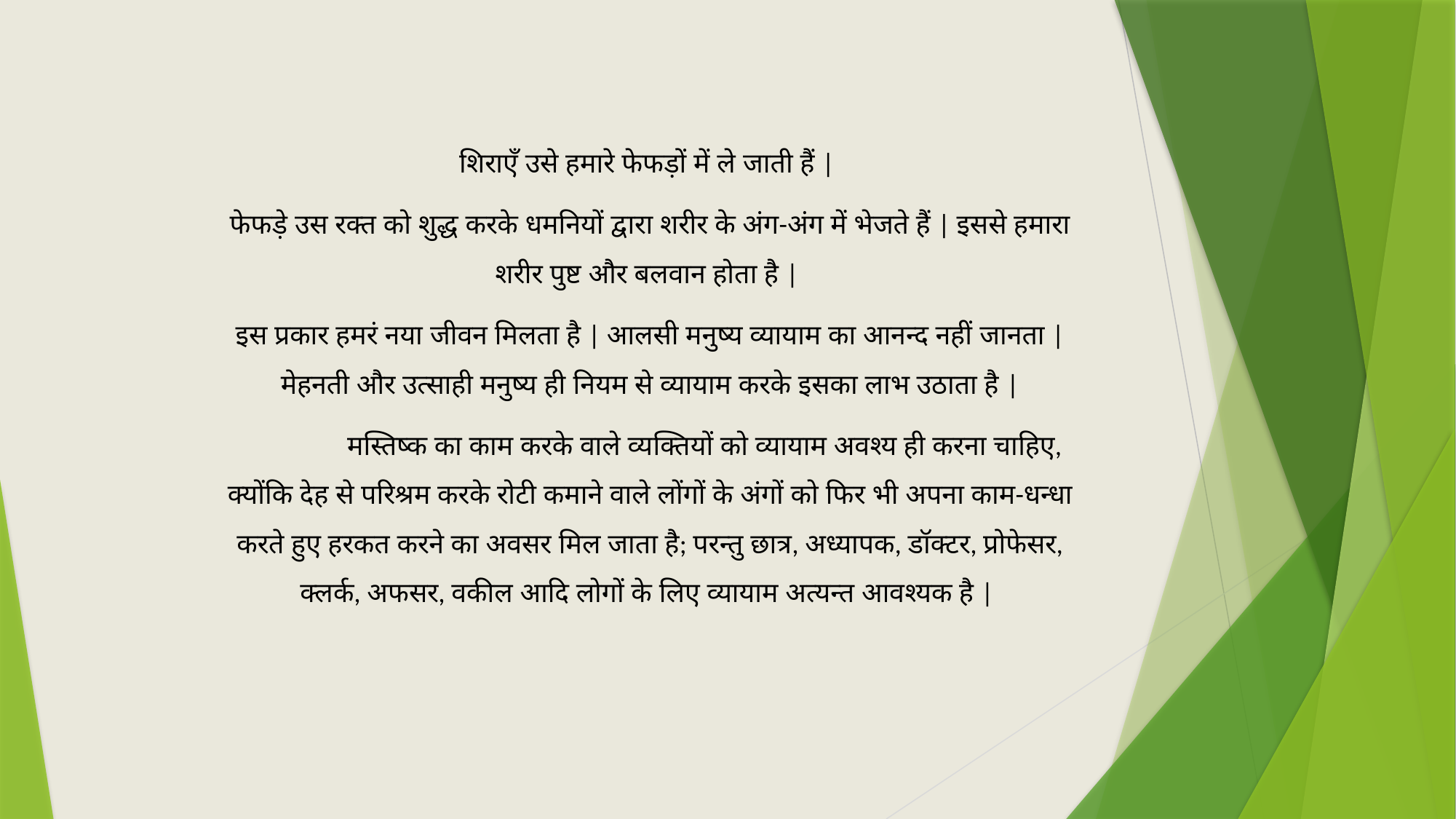

शिराएँ उसे हमारे फेफड़ों में ले जाती हैं |
फेफड़े उस रक्त को शुद्ध करके धमनियों द्वारा शरीर के अंग-अंग में भेजते हैं | इससे हमारा शरीर पुष्ट और बलवान होता है |
इस प्रकार हमरं नया जीवन मिलता है | आलसी मनुष्य व्यायाम का आनन्द नहीं जानता | मेहनती और उत्साही मनुष्य ही नियम से व्यायाम करके इसका लाभ उठाता है |
	मस्तिष्क का काम करके वाले व्यक्तियों को व्यायाम अवश्य ही करना चाहिए, क्योंकि देह से परिश्रम करके रोटी कमाने वाले लोंगों के अंगों को फिर भी अपना काम-धन्धा करते हुए हरकत करने का अवसर मिल जाता है; परन्तु छात्र, अध्यापक, डॉक्टर, प्रोफेसर, क्लर्क, अफसर, वकील आदि लोगों के लिए व्यायाम अत्यन्त आवश्यक है |